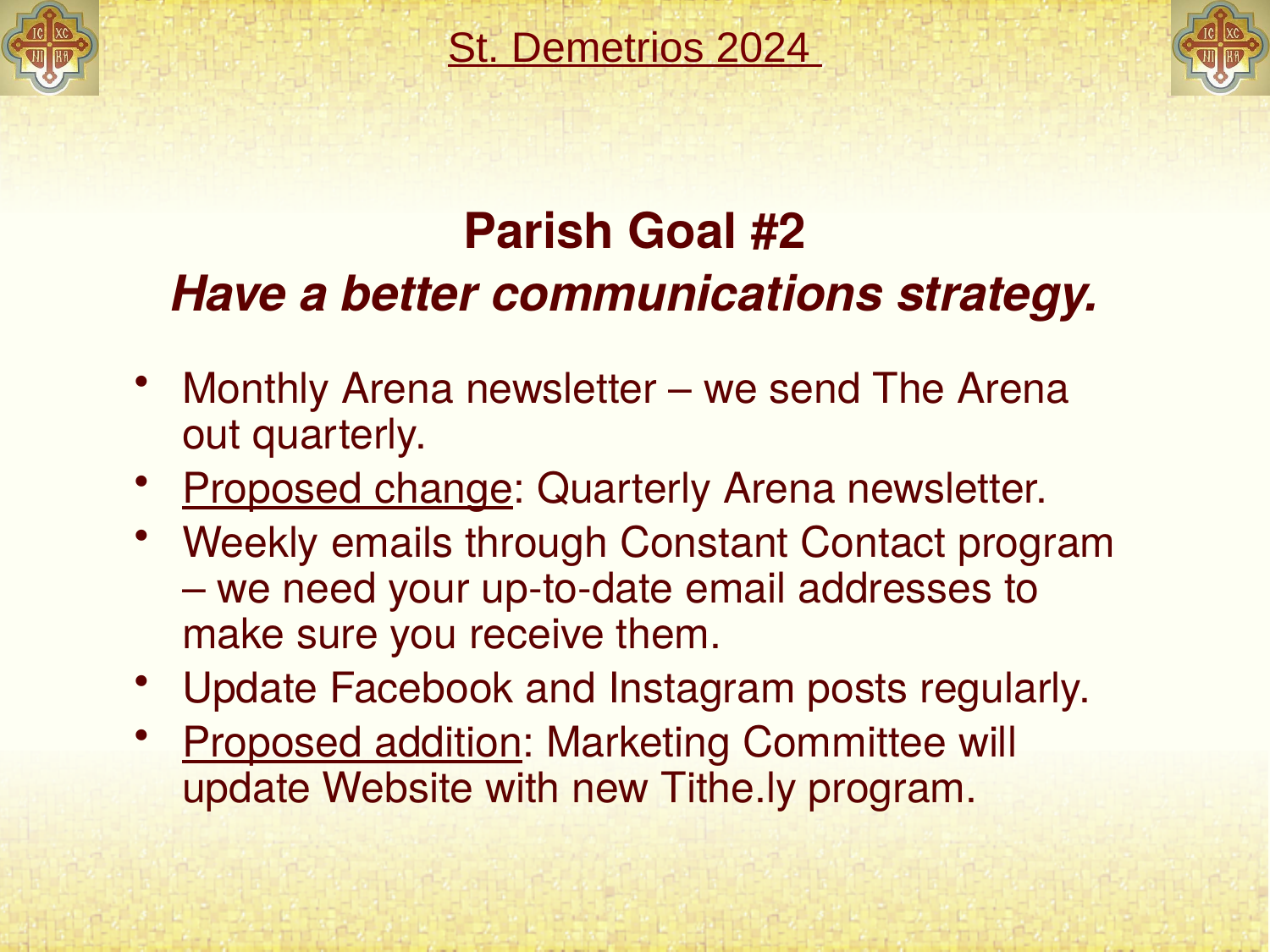

# St. Demetrios 2024
Parish Goal #2
Have a better communications strategy.

Monthly Arena newsletter – we send The Arena out quarterly.
Proposed change: Quarterly Arena newsletter.
Weekly emails through Constant Contact program – we need your up-to-date email addresses to make sure you receive them.
Update Facebook and Instagram posts regularly.
Proposed addition: Marketing Committee will update Website with new Tithe.ly program.